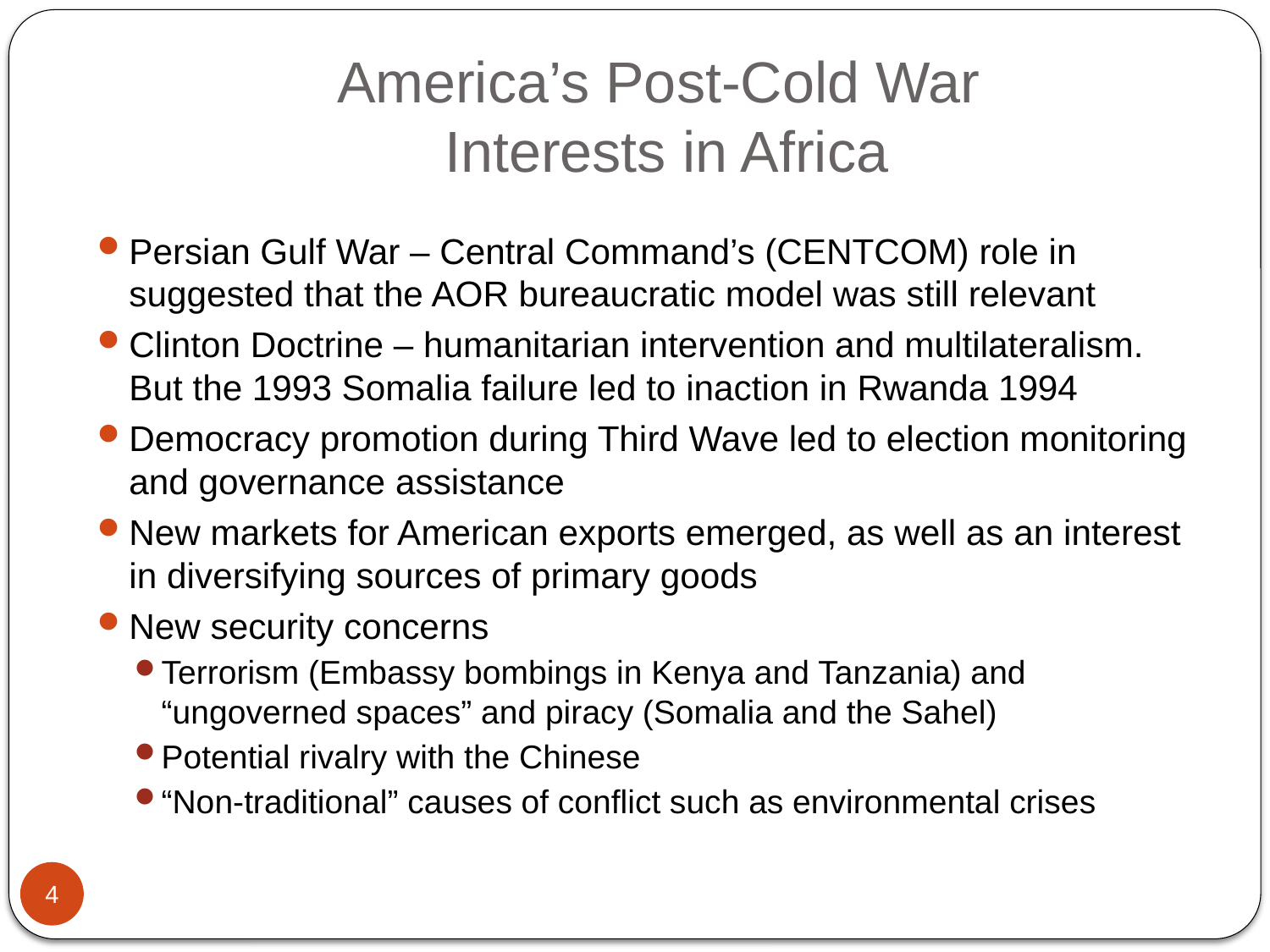

# America’s Post-Cold War Interests in Africa
Persian Gulf War – Central Command’s (CENTCOM) role in suggested that the AOR bureaucratic model was still relevant
Clinton Doctrine – humanitarian intervention and multilateralism.  But the 1993 Somalia failure led to inaction in Rwanda 1994
Democracy promotion during Third Wave led to election monitoring and governance assistance
New markets for American exports emerged, as well as an interest in diversifying sources of primary goods
New security concerns
Terrorism (Embassy bombings in Kenya and Tanzania) and “ungoverned spaces” and piracy (Somalia and the Sahel)
Potential rivalry with the Chinese
“Non-traditional” causes of conflict such as environmental crises

4